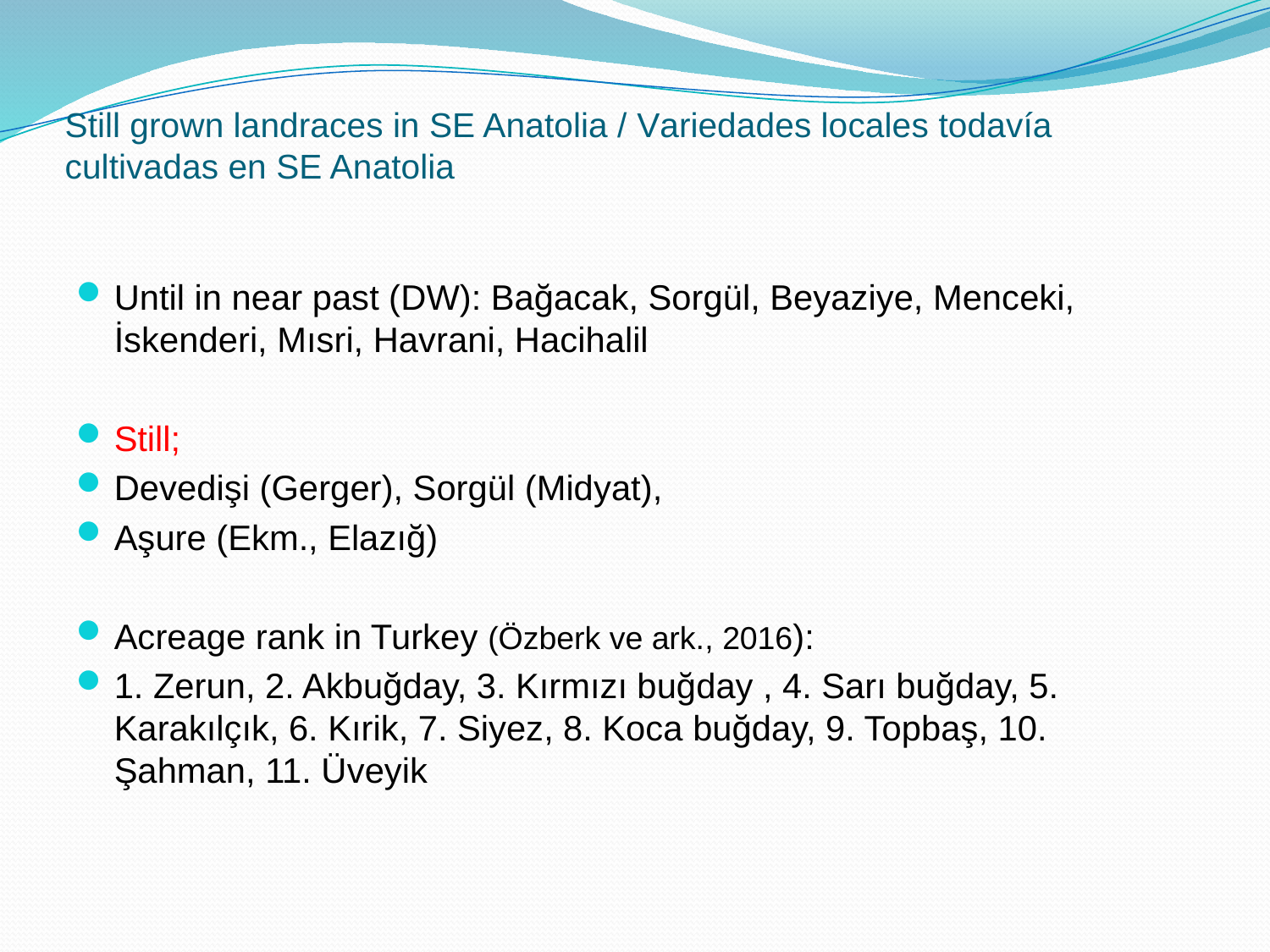

# Still grown landraces in SE Anatolia / Variedades locales todavía cultivadas en SE Anatolia
Until in near past (DW): Bağacak, Sorgül, Beyaziye, Menceki, İskenderi, Mısri, Havrani, Hacihalil

Still;
Devedişi (Gerger), Sorgül (Midyat),
Aşure (Ekm., Elazığ)

Acreage rank in Turkey (Özberk ve ark., 2016):
1. Zerun, 2. Akbuğday, 3. Kırmızı buğday , 4. Sarı buğday, 5. Karakılçık, 6. Kırik, 7. Siyez, 8. Koca buğday, 9. Topbaş, 10. Şahman, 11. Üveyik